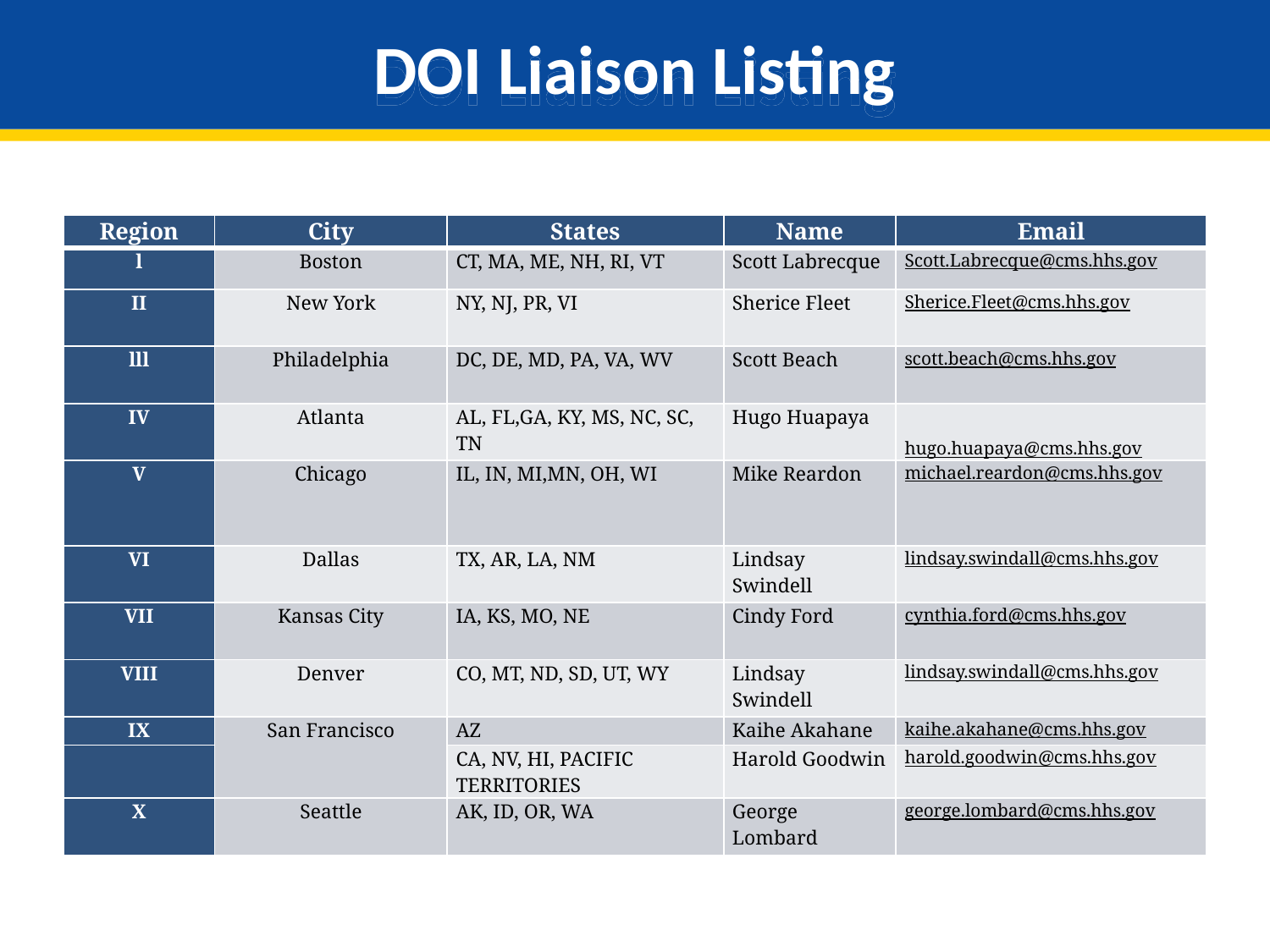

# DOI Liaison Listing
| Region | City | States | Name | Email |
| --- | --- | --- | --- | --- |
| l | Boston | CT, MA, ME, NH, RI, VT | Scott Labrecque | Scott.Labrecque@cms.hhs.gov |
| II | New York | NY, NJ, PR, VI | Sherice Fleet | Sherice.Fleet@cms.hhs.gov |
| lll | Philadelphia | DC, DE, MD, PA, VA, WV | Scott Beach | scott.beach@cms.hhs.gov |
| IV | Atlanta | AL, FL,GA, KY, MS, NC, SC, TN | Hugo Huapaya | hugo.huapaya@cms.hhs.gov |
| V | Chicago | IL, IN, MI,MN, OH, WI | Mike Reardon | michael.reardon@cms.hhs.gov |
| VI | Dallas | TX, AR, LA, NM | Lindsay Swindell | lindsay.swindall@cms.hhs.gov |
| VII | Kansas City | IA, KS, MO, NE | Cindy Ford | cynthia.ford@cms.hhs.gov |
| VIII | Denver | CO, MT, ND, SD, UT, WY | Lindsay Swindell | lindsay.swindall@cms.hhs.gov |
| IX | San Francisco | AZ | Kaihe Akahane | kaihe.akahane@cms.hhs.gov |
|  |  | CA, NV, HI, PACIFIC TERRITORIES | Harold Goodwin | harold.goodwin@cms.hhs.gov |
| X | Seattle | AK, ID, OR, WA | George Lombard | george.lombard@cms.hhs.gov |